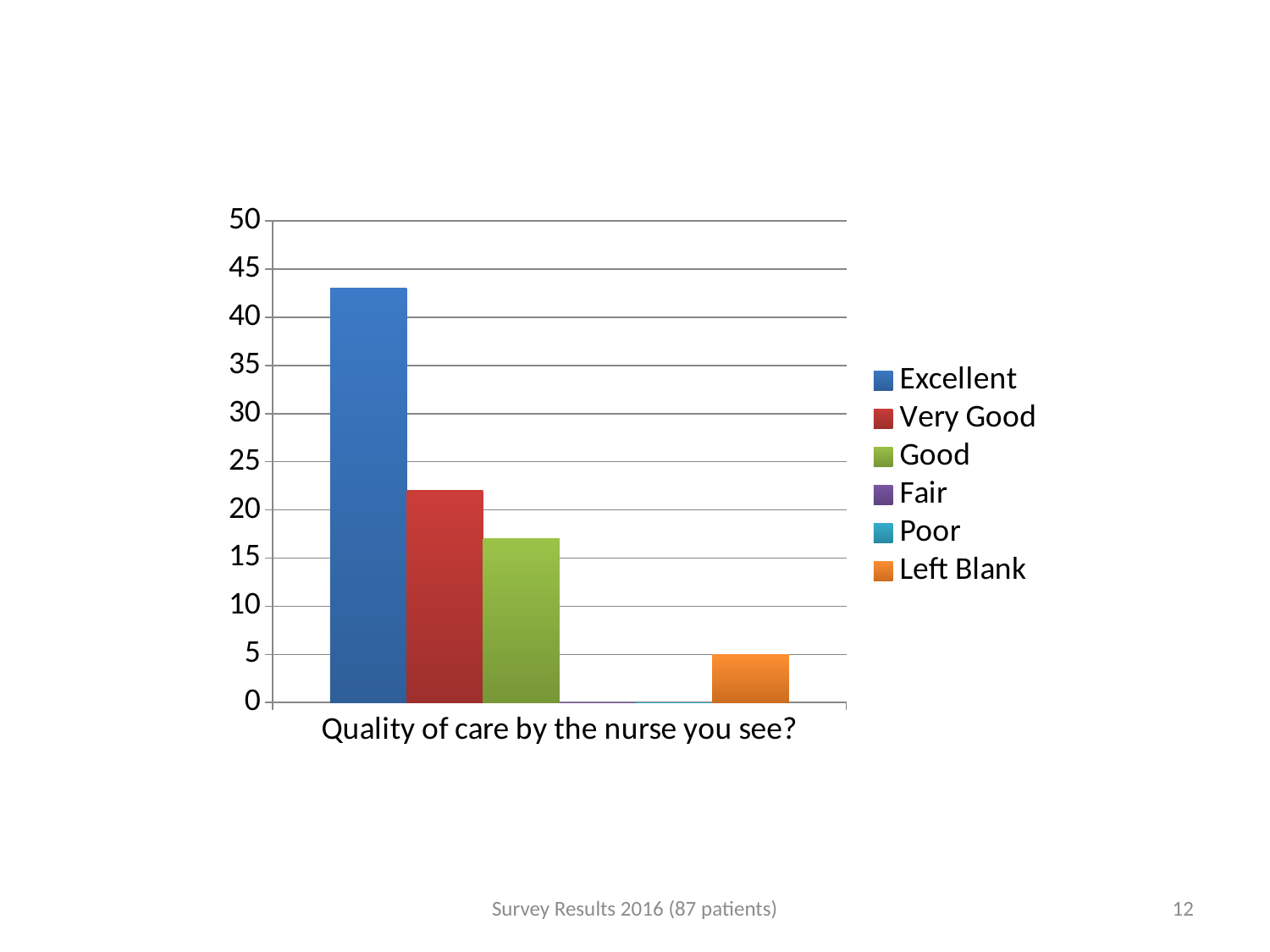

### Chart

| Category | Excellent | Very Good | Good | Fair | Poor | Left Blank |
|---|---|---|---|---|---|---|
| Quality of care by the nurse you see? | 43.0 | 22.0 | 17.0 | 0.0 | 0.0 | 5.0 |
Survey Results 2016 (87 patients)
12